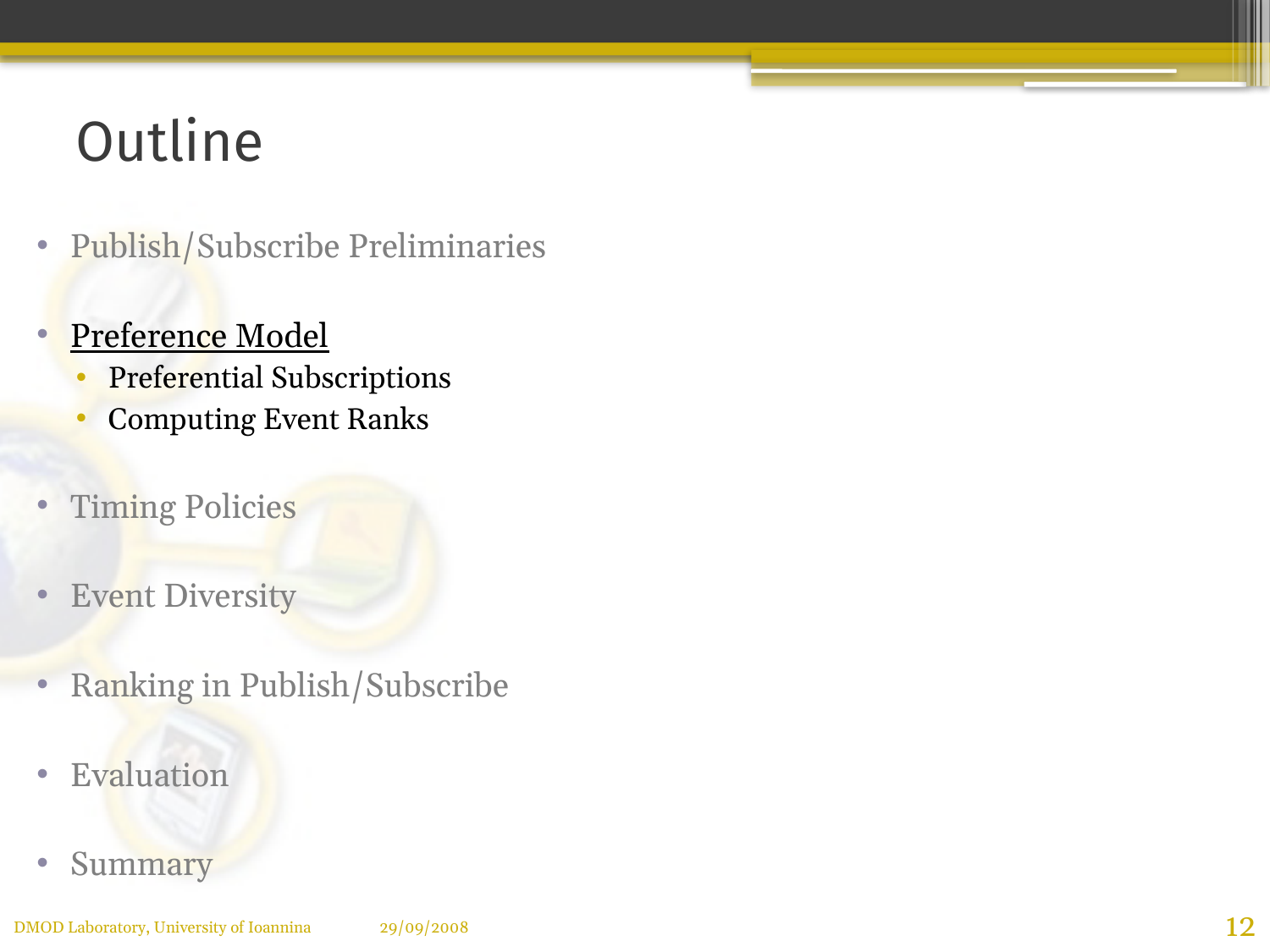

# Outline
Publish/Subscribe Preliminaries

Preference Model
Preferential Subscriptions
Computing Event Ranks

Timing Policies

Event Diversity

Ranking in Publish/Subscribe

Evaluation

Summary

12
DMOD Laboratory, University of Ioannina                  29/09/2008